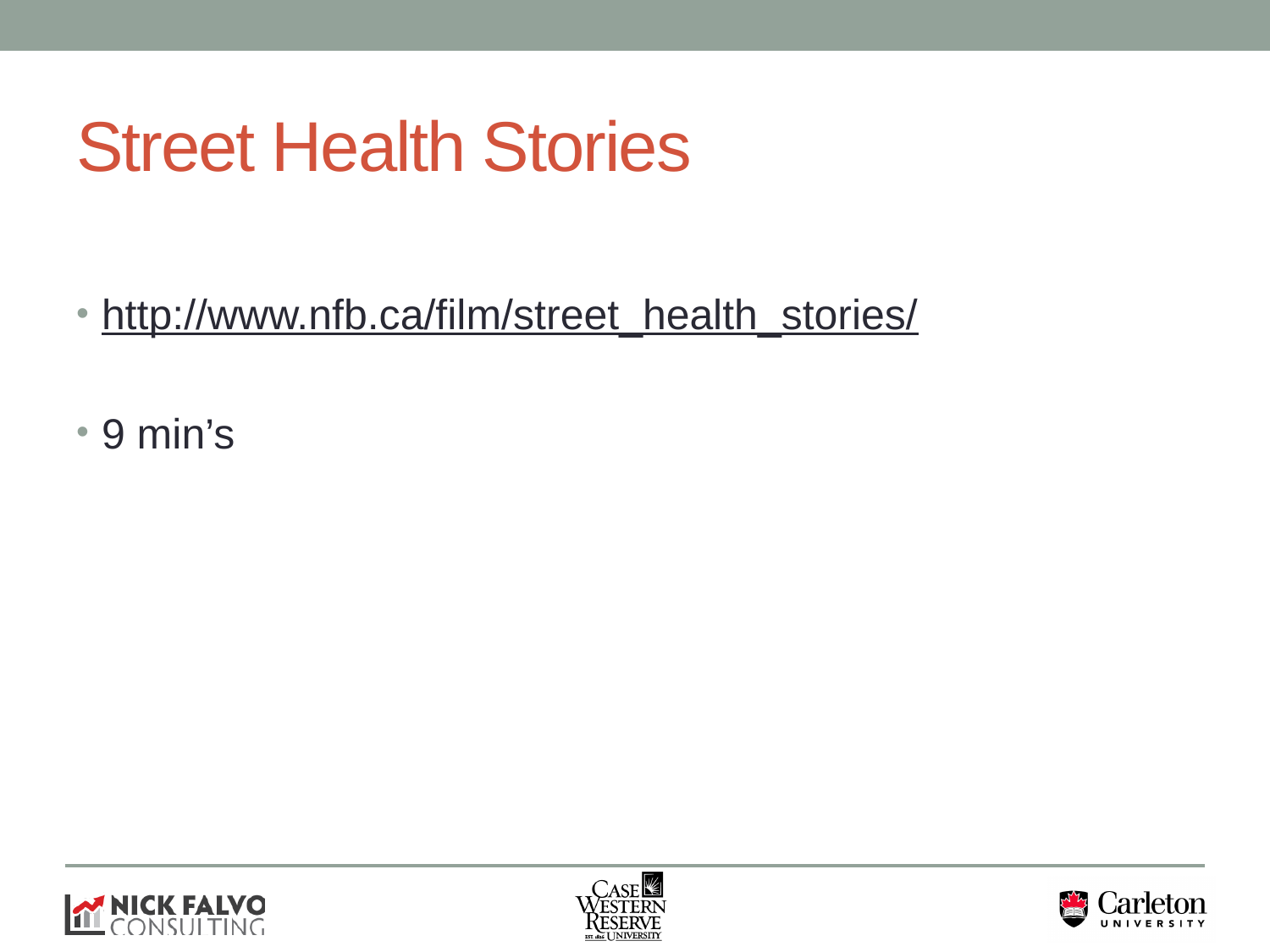

# Street Health Stories

http://www.nfb.ca/film/street_health_stories/

9 min’s